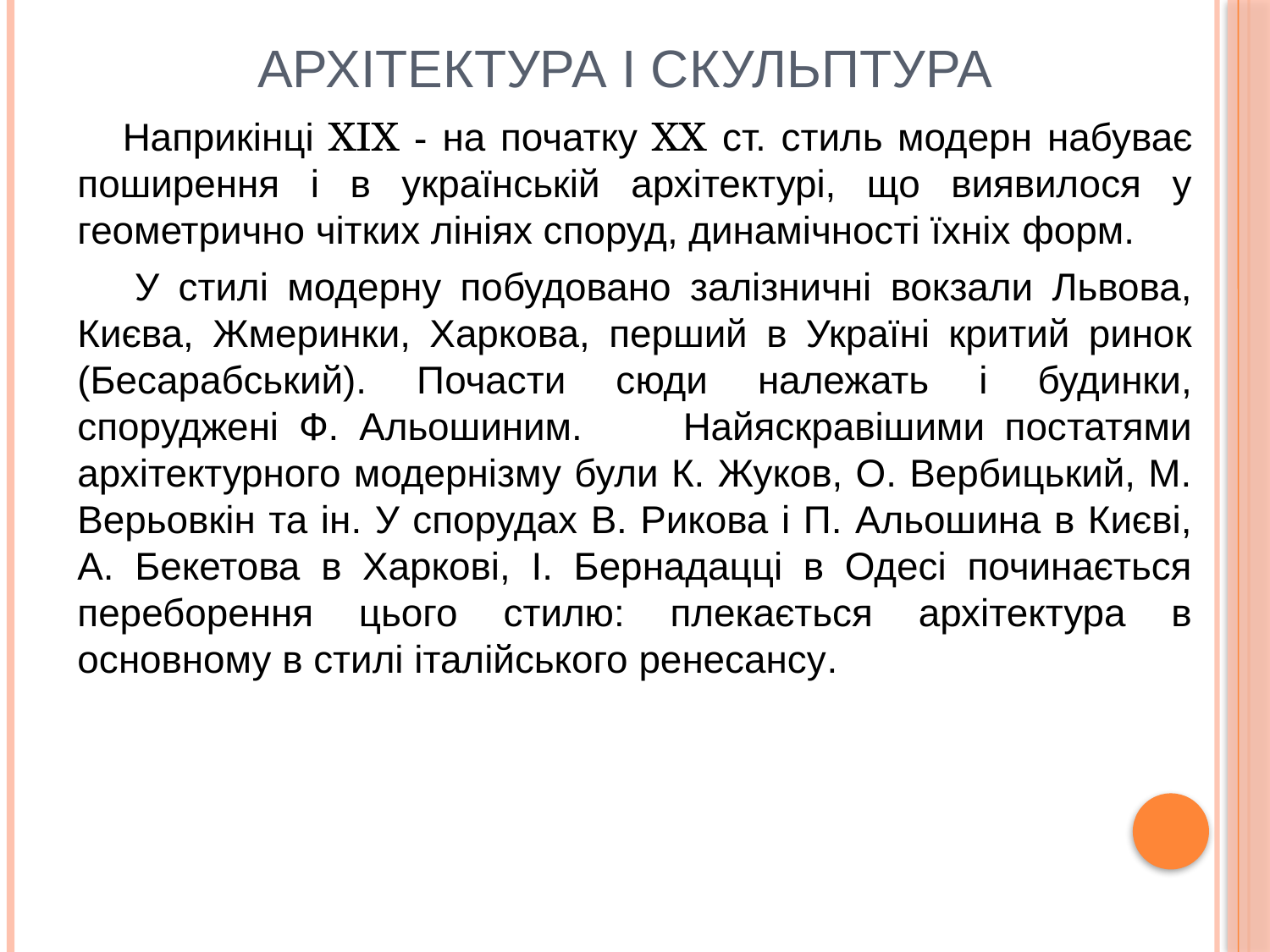

# Архітектура і скульптура
   Наприкінці XIX - на початку XX ст. стиль модерн набуває поширення і в українській архітектурі, що виявилося у геометрично чітких лініях споруд, динамічності їхніх форм.
   У стилі модерну побудовано залізничні вокзали Львова, Києва, Жмеринки, Харкова, перший в Україні критий ринок (Бесарабський). Почасти сюди належать і будинки, споруджені Ф. Альошиним.     Найяскравішими постатями архітектурного модернізму були К. Жуков, О. Вербицький, М. Верьовкін та ін. У спорудах В. Рикова і П. Альошина в Києві, А. Бекетова в Харкові, І. Бернадацці в Одесі починається переборення цього стилю: плекається архітектура в основному в стилі італійського ренесансу.